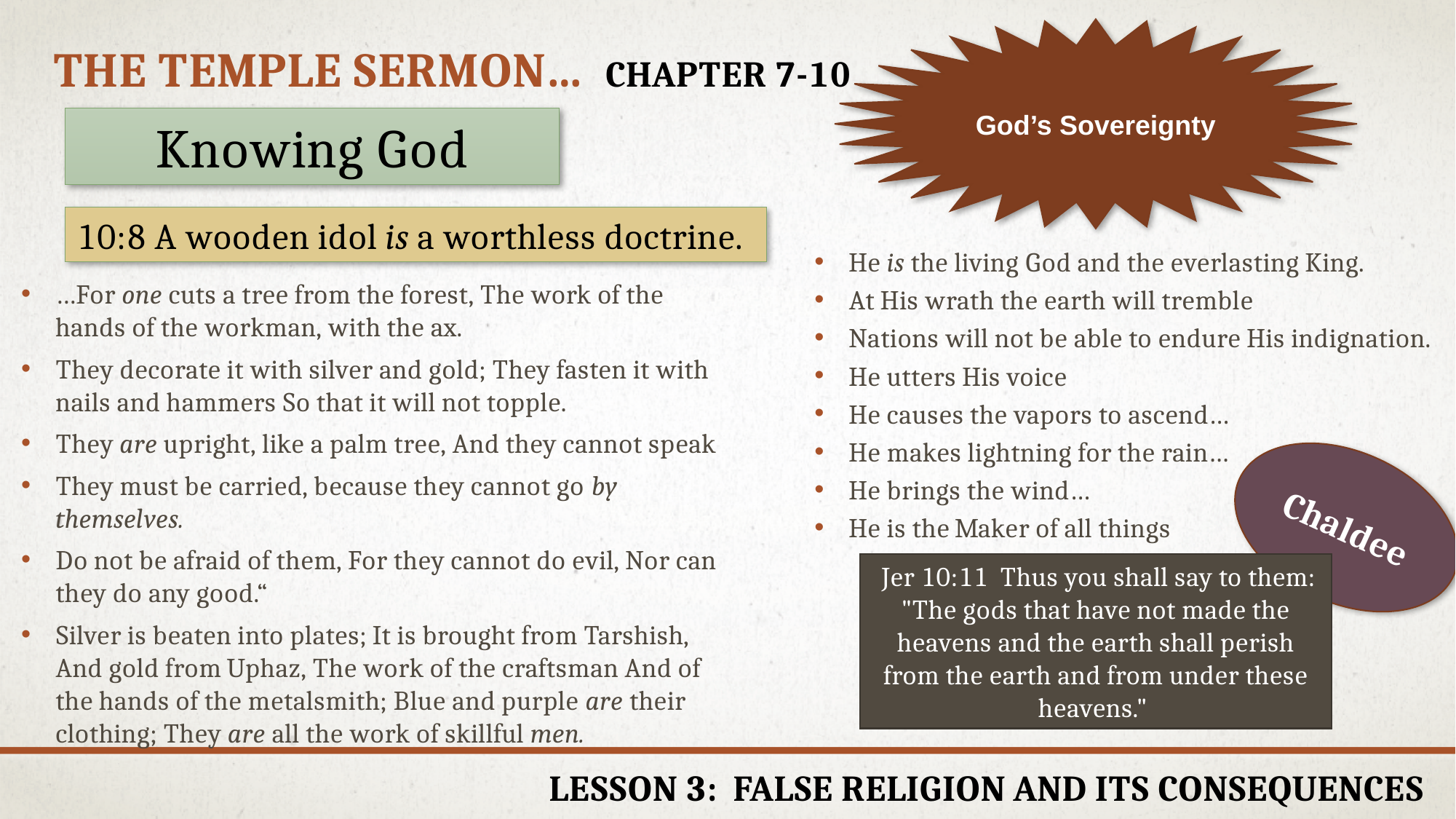

God’s Sovereignty
# The Temple sermon…  chapter 7-10
Knowing God
10:8 A wooden idol is a worthless doctrine.
He is the living God and the everlasting King.
At His wrath the earth will tremble
Nations will not be able to endure His indignation.
He utters His voice
He causes the vapors to ascend…
He makes lightning for the rain…
He brings the wind…
He is the Maker of all things
…For one cuts a tree from the forest, The work of the hands of the workman, with the ax.
They decorate it with silver and gold; They fasten it with nails and hammers So that it will not topple.
They are upright, like a palm tree, And they cannot speak
They must be carried, because they cannot go by themselves.
Do not be afraid of them, For they cannot do evil, Nor can they do any good.“
Silver is beaten into plates; It is brought from Tarshish, And gold from Uphaz, The work of the craftsman And of the hands of the metalsmith; Blue and purple are their clothing; They are all the work of skillful men.

Chaldee
 Jer 10:11  Thus you shall say to them: "The gods that have not made the heavens and the earth shall perish from the earth and from under these heavens."
Lesson 3:  False Religion and its Consequences